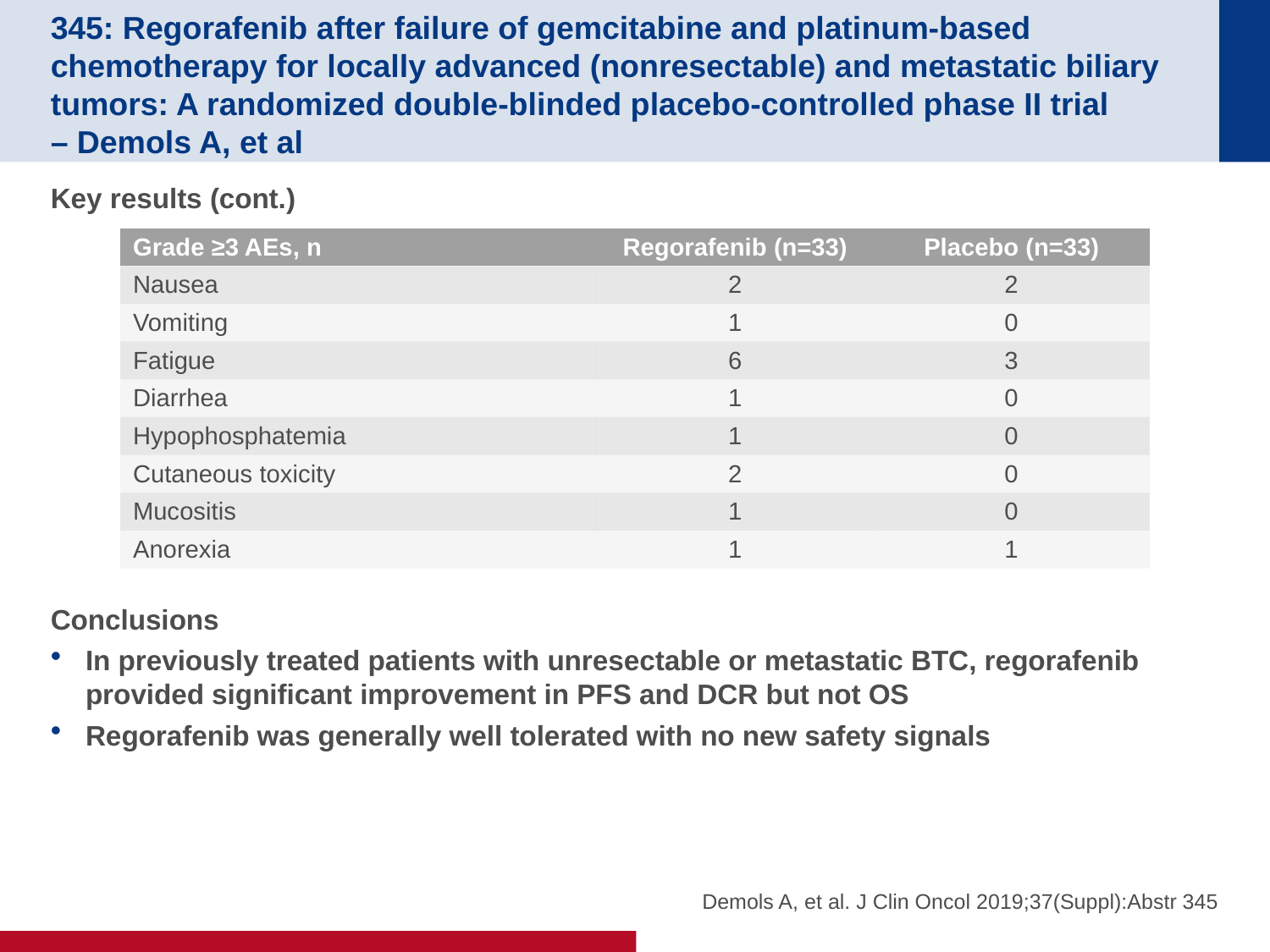

# 345: Regorafenib after failure of gemcitabine and platinum-based chemotherapy for locally advanced (nonresectable) and metastatic biliary tumors: A randomized double-blinded placebo-controlled phase II trial – Demols A, et al
Key results (cont.)
Conclusions
In previously treated patients with unresectable or metastatic BTC, regorafenib provided significant improvement in PFS and DCR but not OS
Regorafenib was generally well tolerated with no new safety signals
| Grade ≥3 AEs, n | Regorafenib (n=33) | Placebo (n=33) |
| --- | --- | --- |
| Nausea | 2 | 2 |
| Vomiting | 1 | 0 |
| Fatigue | 6 | 3 |
| Diarrhea | 1 | 0 |
| Hypophosphatemia | 1 | 0 |
| Cutaneous toxicity | 2 | 0 |
| Mucositis | 1 | 0 |
| Anorexia | 1 | 1 |
Demols A, et al. J Clin Oncol 2019;37(Suppl):Abstr 345